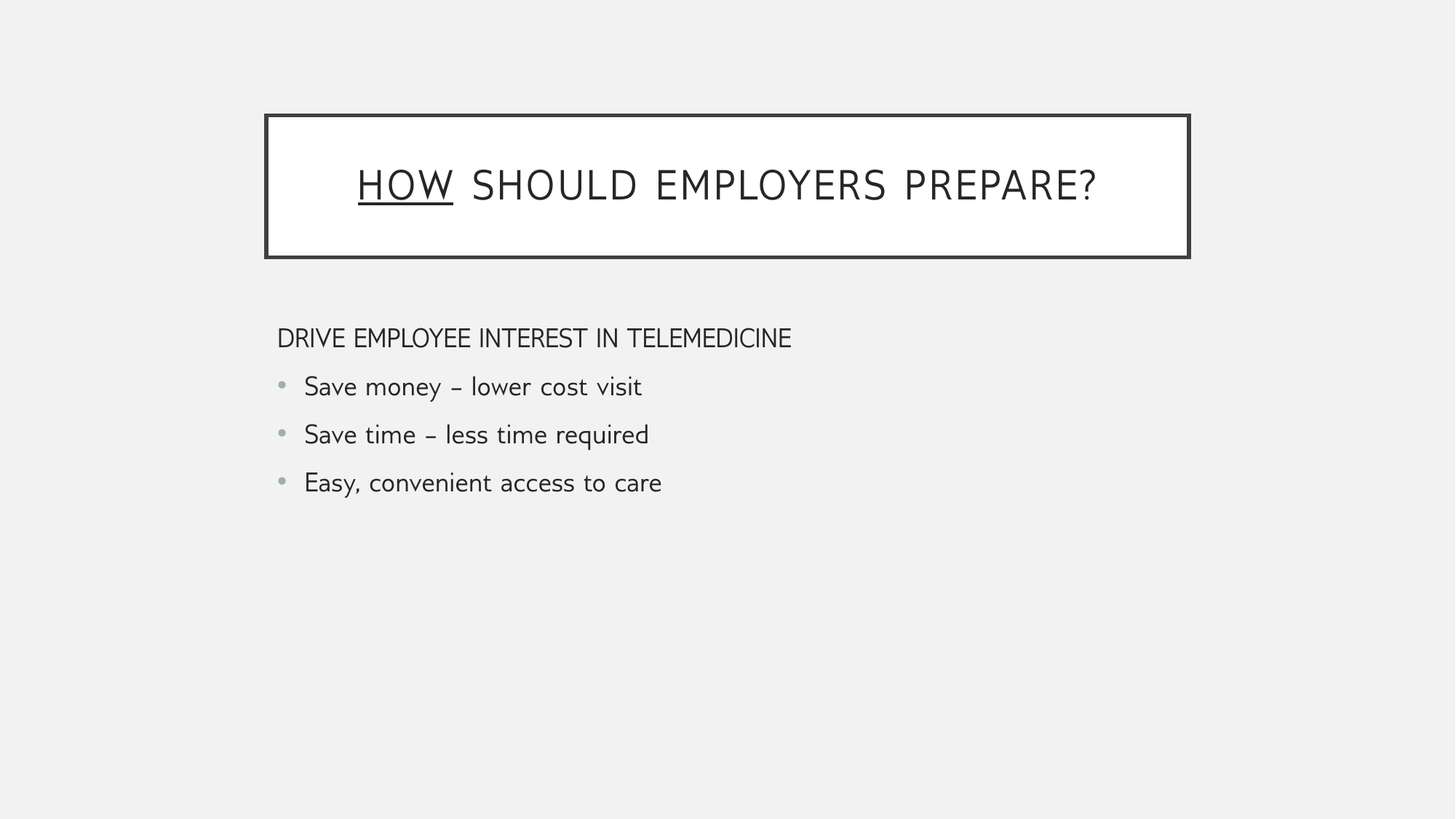

# How should employers prepare?
DRIVE EMPLOYEE INTEREST IN TELEMEDICINE
Save money – lower cost visit
Save time – less time required
Easy, convenient access to care